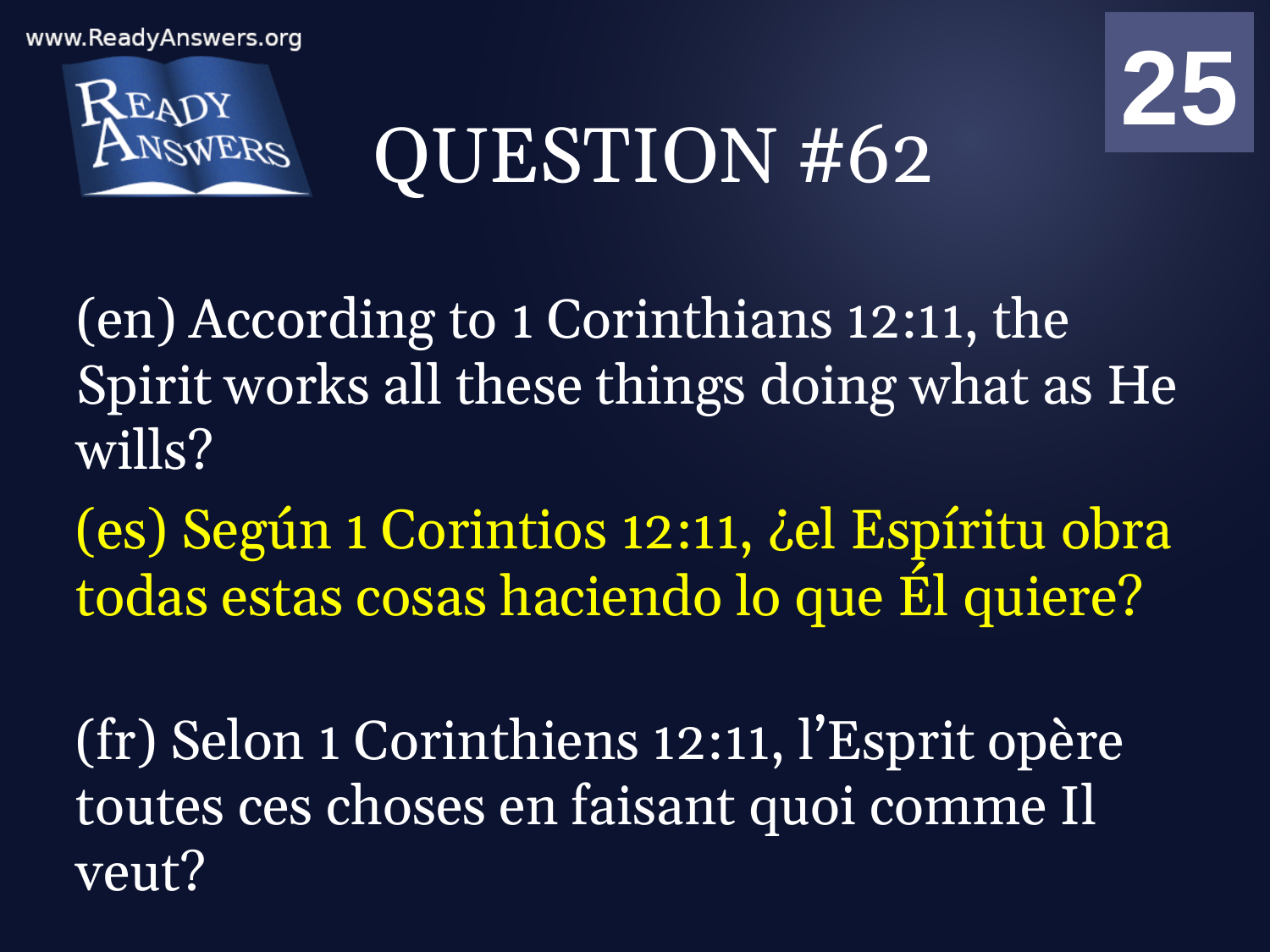

01
02
03
04
05
06
07
08
09
10
11
12
13
14
15
16
17
18
19
20
21
22
23
24
25
00
# QUESTION #62
(en) According to 1 Corinthians 12:11, the Spirit works all these things doing what as He wills?
(es) Según 1 Corintios 12:11, ¿el Espíritu obra todas estas cosas haciendo lo que Él quiere?
(fr) Selon 1 Corinthiens 12:11, l’Esprit opère toutes ces choses en faisant quoi comme Il veut?